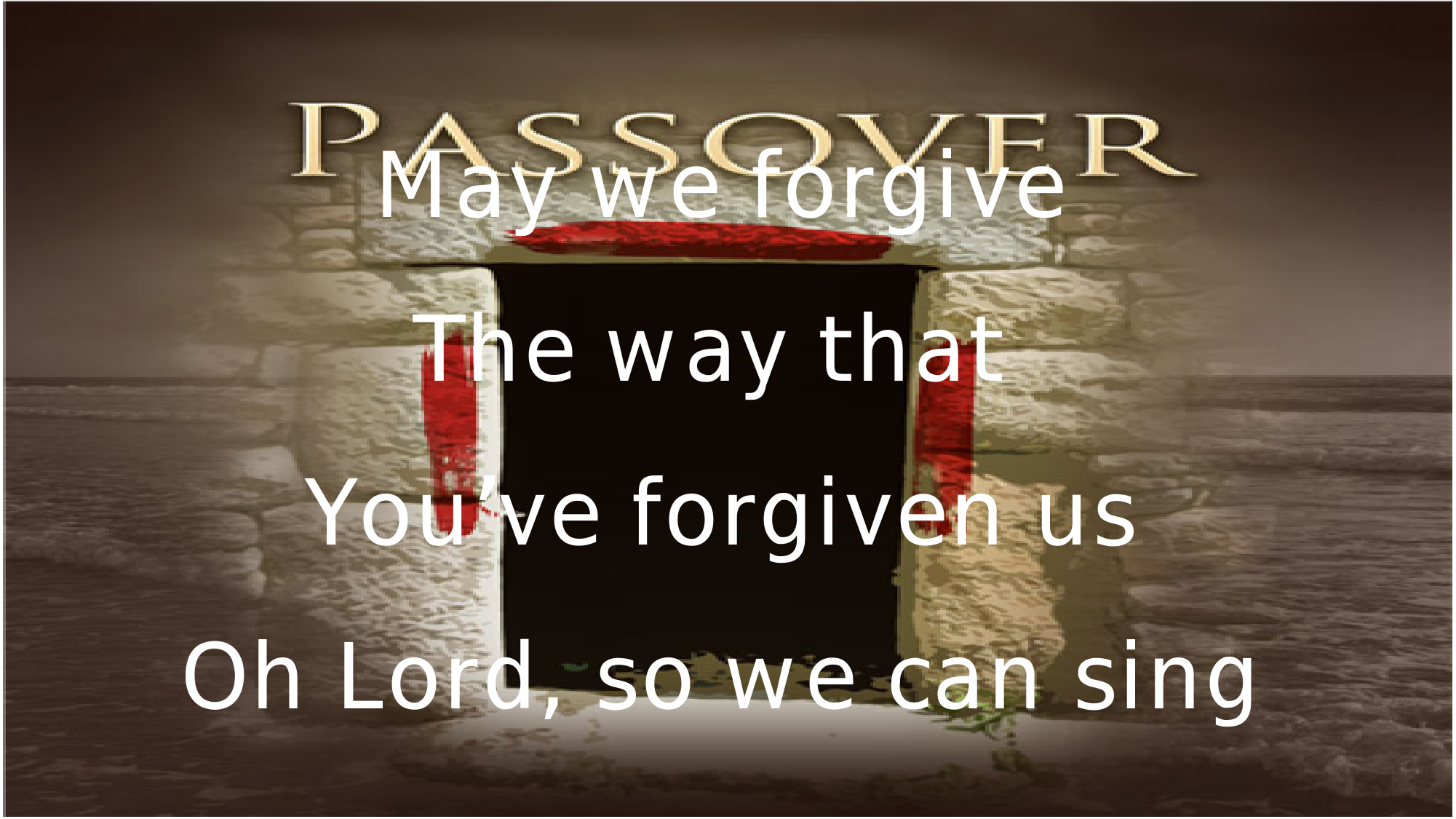

May we forgive
The way that
You’ve forgiven us
Oh Lord, so we can sing